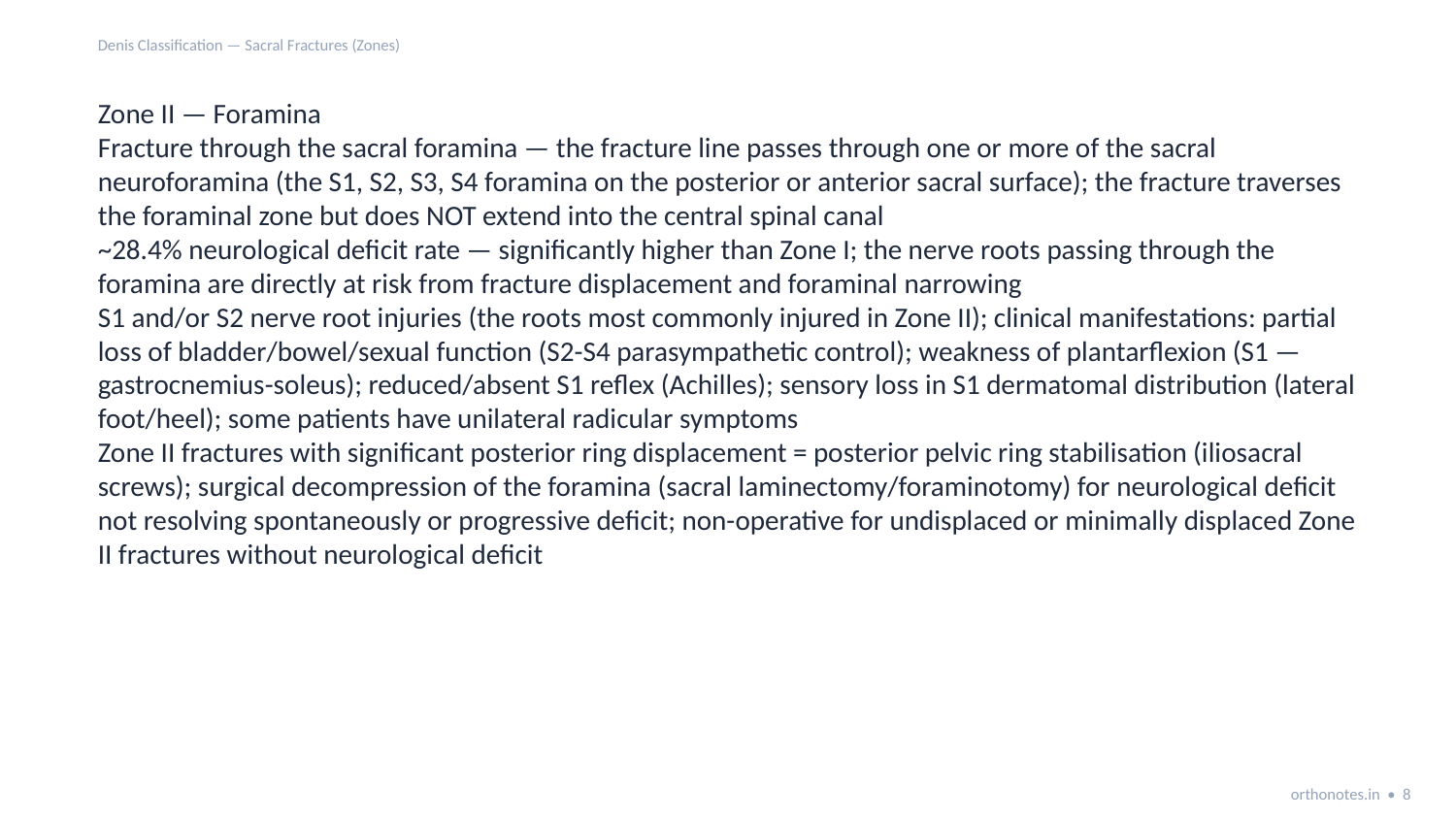

Denis Classification — Sacral Fractures (Zones)
Zone II — Foramina
Fracture through the sacral foramina — the fracture line passes through one or more of the sacral neuroforamina (the S1, S2, S3, S4 foramina on the posterior or anterior sacral surface); the fracture traverses the foraminal zone but does NOT extend into the central spinal canal
~28.4% neurological deficit rate — significantly higher than Zone I; the nerve roots passing through the foramina are directly at risk from fracture displacement and foraminal narrowing
S1 and/or S2 nerve root injuries (the roots most commonly injured in Zone II); clinical manifestations: partial loss of bladder/bowel/sexual function (S2-S4 parasympathetic control); weakness of plantarflexion (S1 — gastrocnemius-soleus); reduced/absent S1 reflex (Achilles); sensory loss in S1 dermatomal distribution (lateral foot/heel); some patients have unilateral radicular symptoms
Zone II fractures with significant posterior ring displacement = posterior pelvic ring stabilisation (iliosacral screws); surgical decompression of the foramina (sacral laminectomy/foraminotomy) for neurological deficit not resolving spontaneously or progressive deficit; non-operative for undisplaced or minimally displaced Zone II fractures without neurological deficit
orthonotes.in  •  8